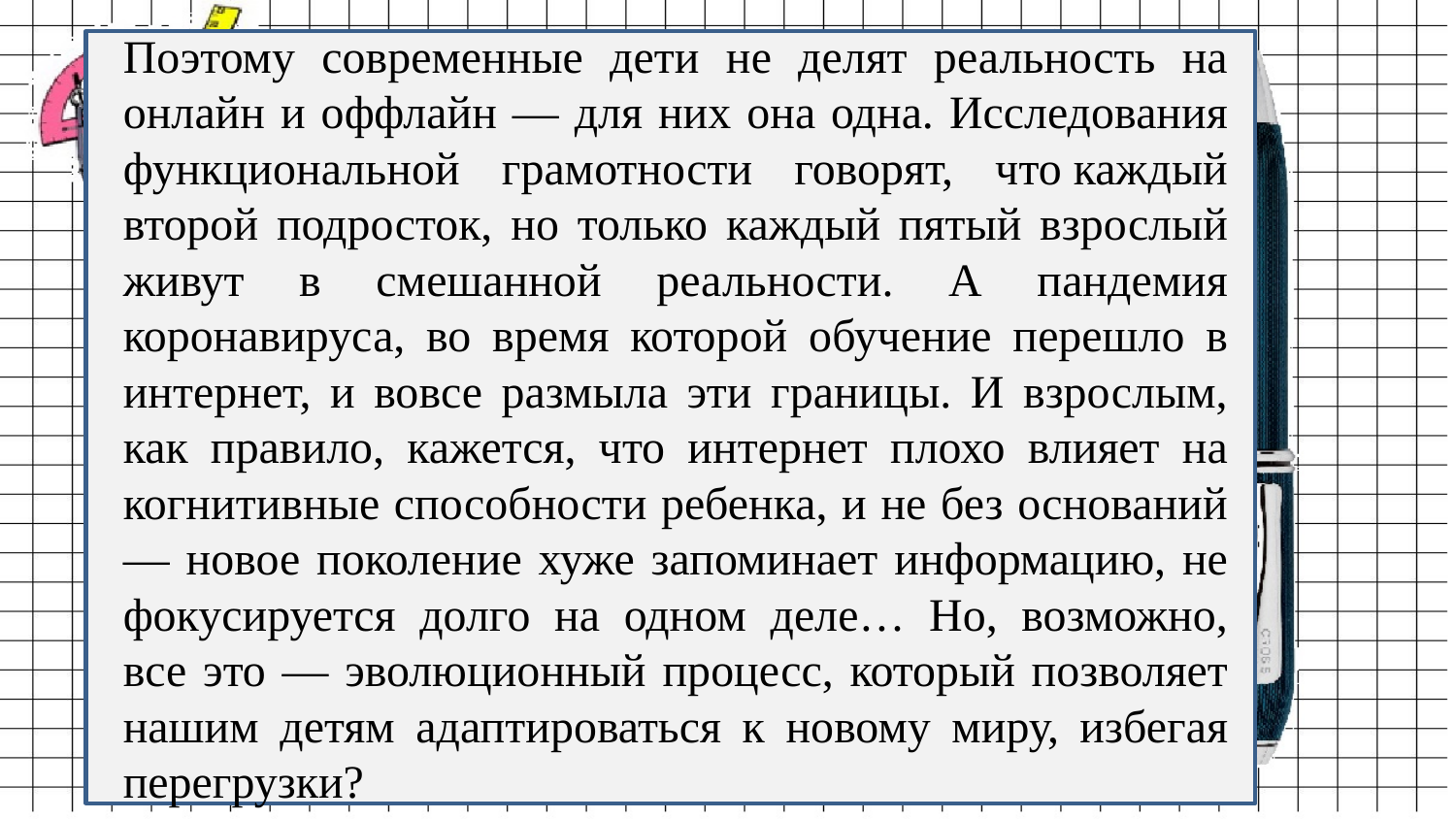

Поэтому современные дети не делят реальность на онлайн и оффлайн — для них она одна. Исследования функциональной грамотности говорят, что каждый второй подросток, но только каждый пятый взрослый живут в смешанной реальности. А пандемия коронавируса, во время которой обучение перешло в интернет, и вовсе размыла эти границы. И взрослым, как правило, кажется, что интернет плохо влияет на когнитивные способности ребенка, и не без оснований — новое поколение хуже запоминает информацию, не фокусируется долго на одном деле… Но, возможно, все это — эволюционный процесс, который позволяет нашим детям адаптироваться к новому миру, избегая перегрузки?